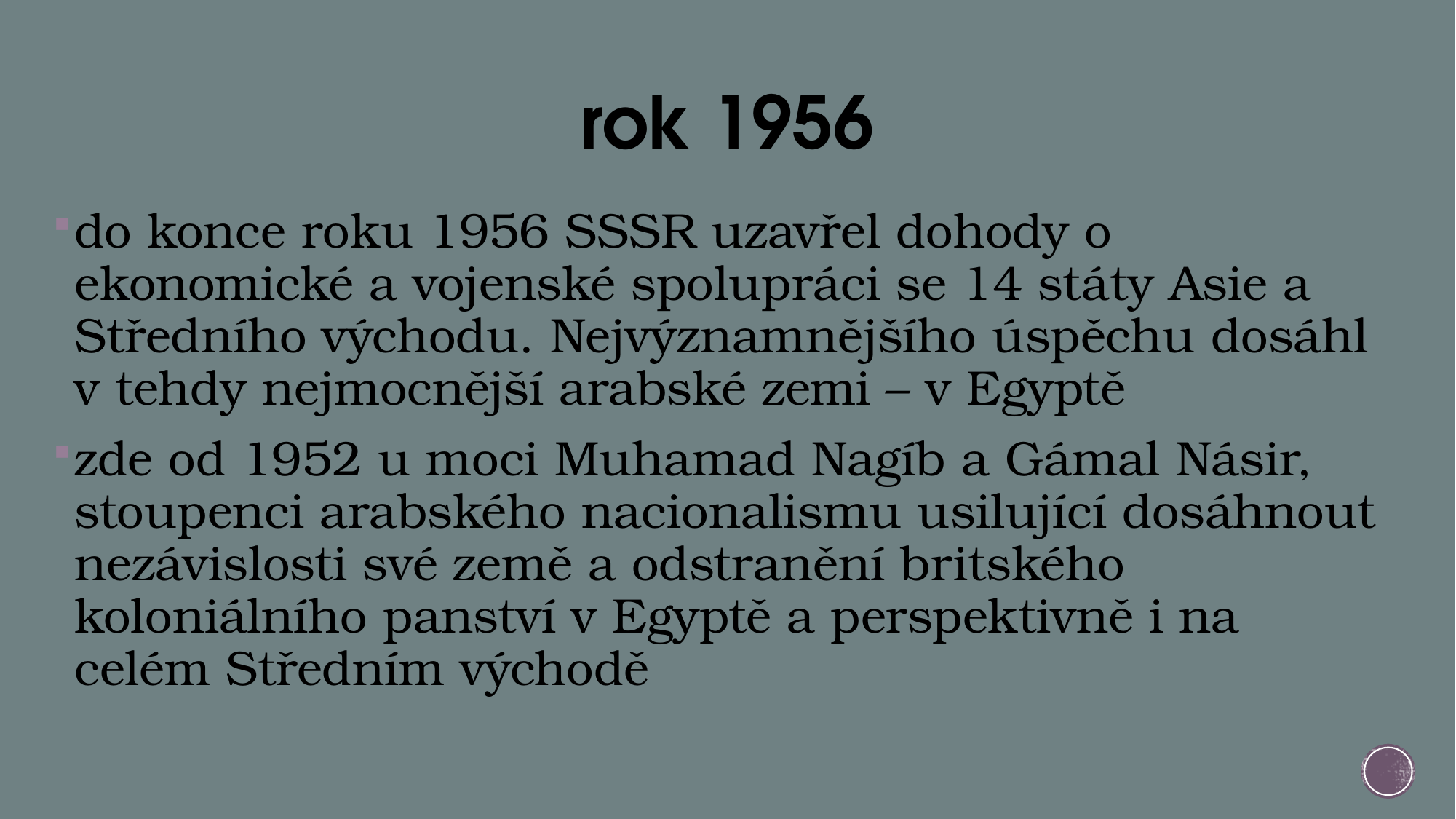

# rok 1956
do konce roku 1956 SSSR uzavřel dohody o ekonomické a vojenské spolupráci se 14 státy Asie a Středního východu. Nejvýznamnějšího úspěchu dosáhl v tehdy nejmocnější arabské zemi – v Egyptě
zde od 1952 u moci Muhamad Nagíb a Gámal Násir, stoupenci arabského nacionalismu usilující dosáhnout nezávislosti své země a odstranění britského koloniálního panství v Egyptě a perspektivně i na celém Středním východě